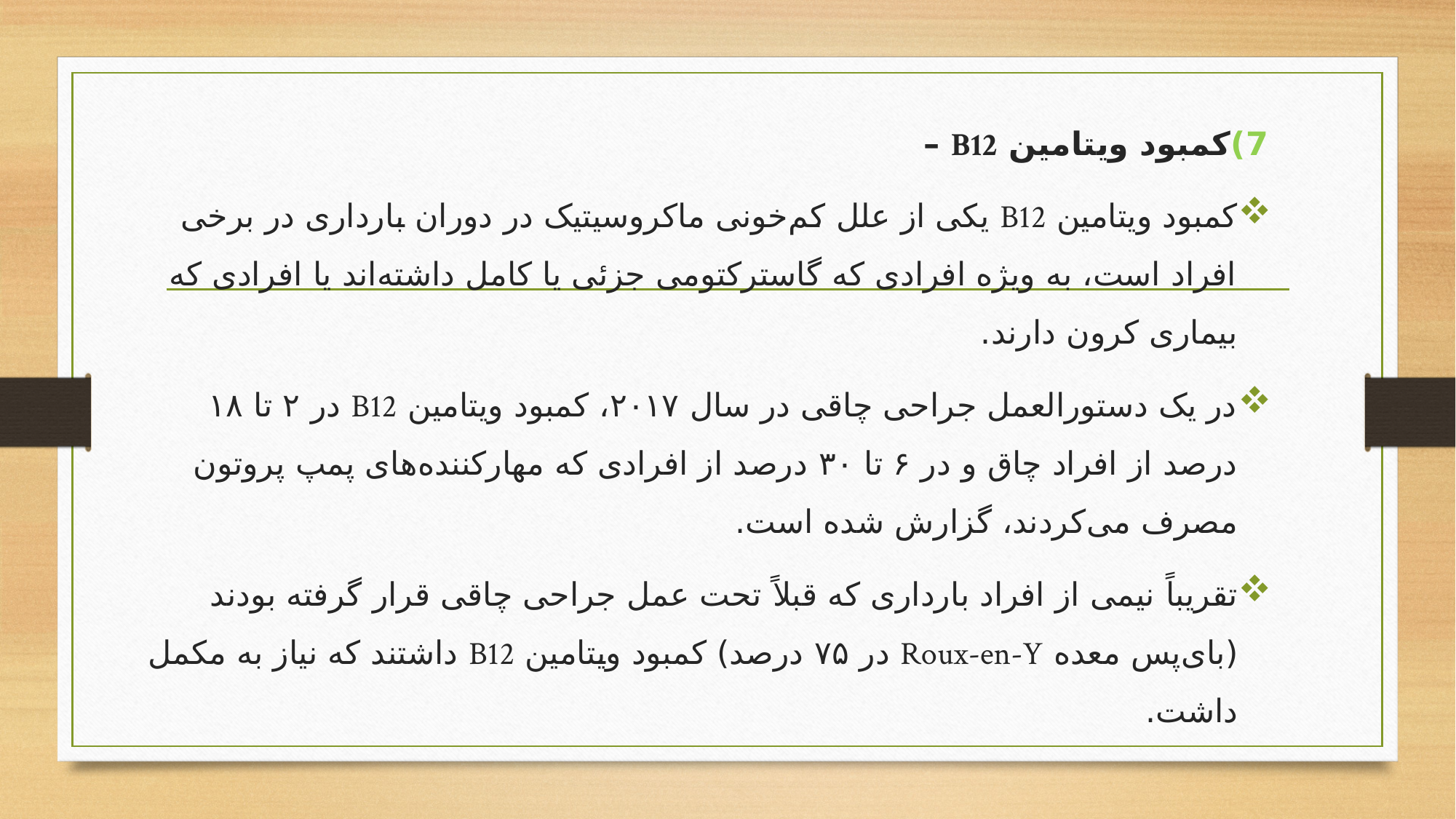

7)کمبود ویتامین B12 –
کمبود ویتامین B12 یکی از علل کم‌خونی ماکروسیتیک در دوران بارداری در برخی افراد است، به ویژه افرادی که گاسترکتومی جزئی یا کامل داشته‌اند یا افرادی که بیماری کرون دارند.
در یک دستورالعمل جراحی چاقی در سال ۲۰۱۷، کمبود ویتامین B12 در ۲ تا ۱۸ درصد از افراد چاق و در ۶ تا ۳۰ درصد از افرادی که مهارکننده‌های پمپ پروتون مصرف می‌کردند، گزارش شده است.
تقریباً نیمی از افراد بارداری که قبلاً تحت عمل جراحی چاقی قرار گرفته بودند (بای‌پس معده Roux-en-Y در ۷۵ درصد) کمبود ویتامین B12 داشتند که نیاز به مکمل داشت.

#